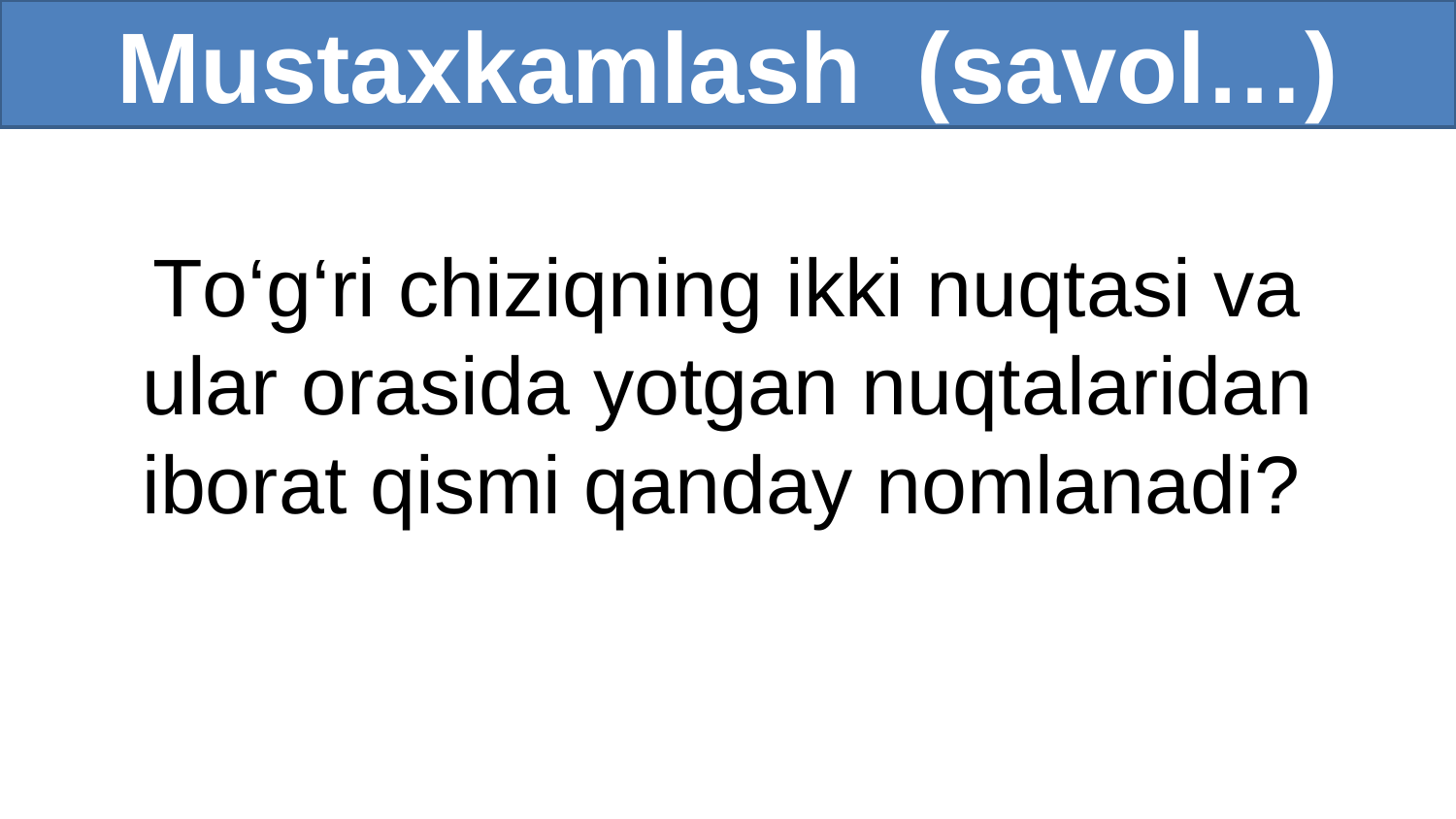

Mustaxkamlash  (savol…)
 To‘g‘ri chiziqning ikki nuqtasi va ular orasida yotgan nuqtalaridan iborat qismi qanday nomlanadi?